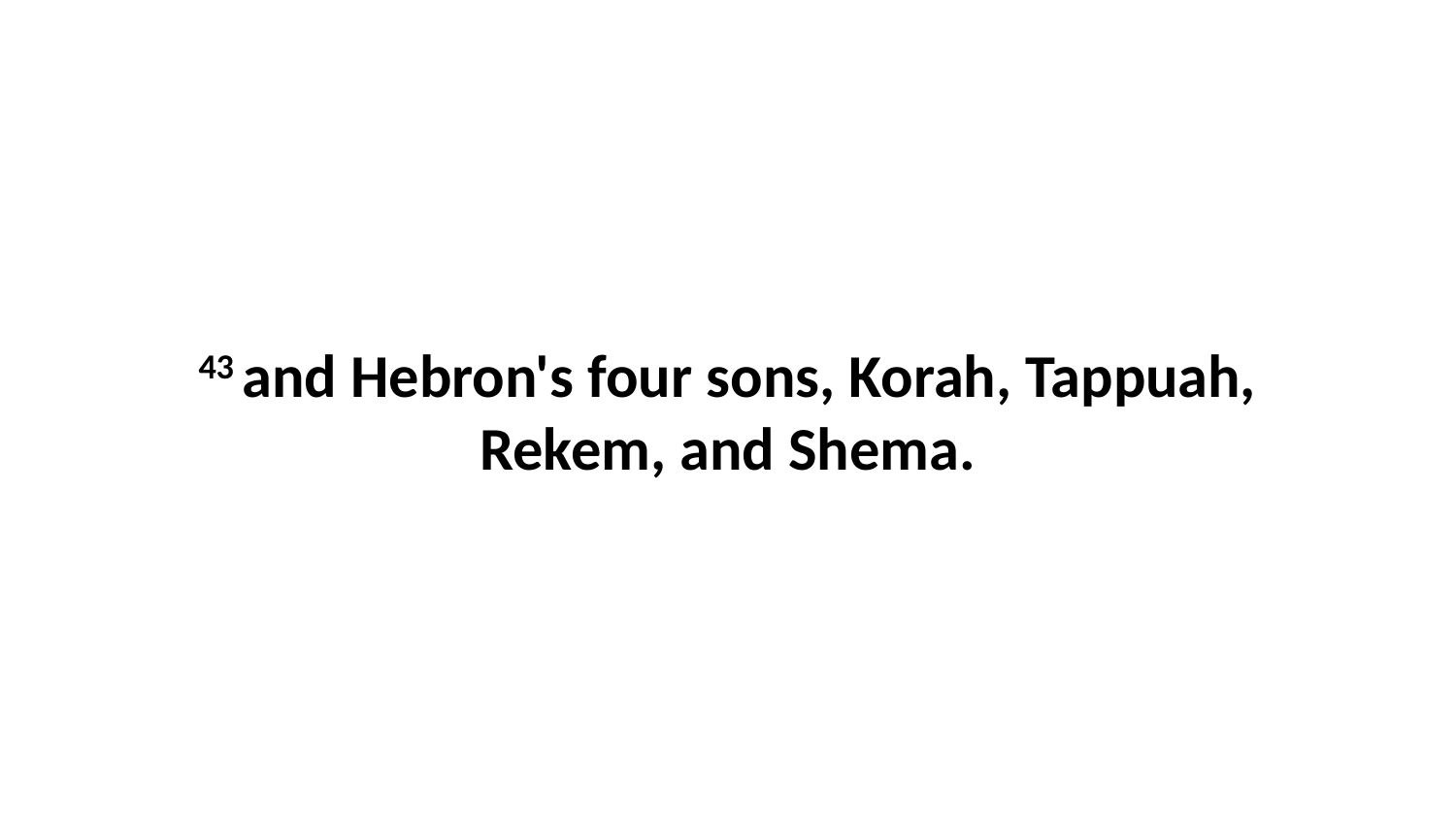

43 and Hebron's four sons, Korah, Tappuah, Rekem, and Shema.